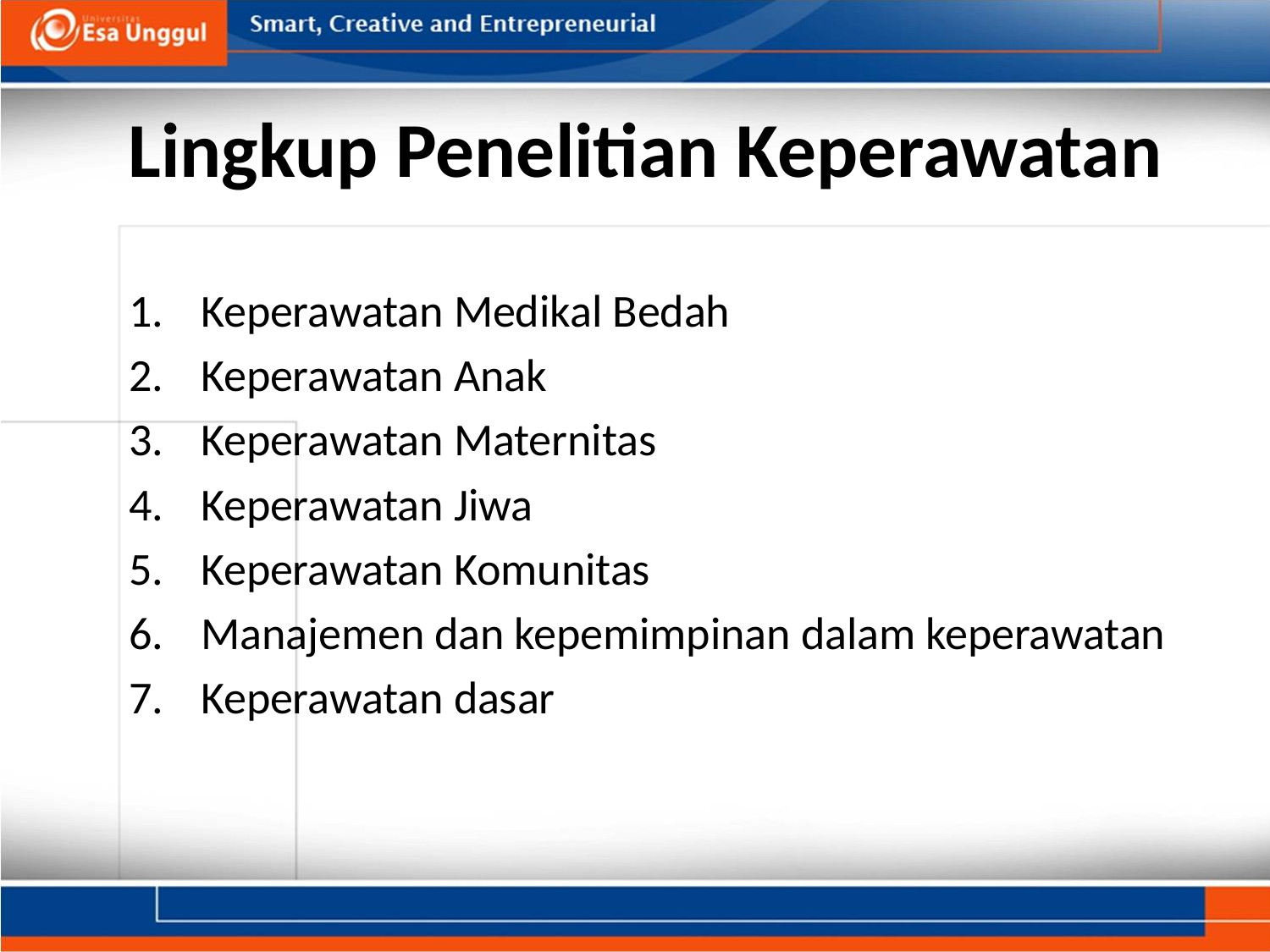

# Lingkup Penelitian Keperawatan
Keperawatan Medikal Bedah
Keperawatan Anak
Keperawatan Maternitas
Keperawatan Jiwa
Keperawatan Komunitas
Manajemen dan kepemimpinan dalam keperawatan
Keperawatan dasar